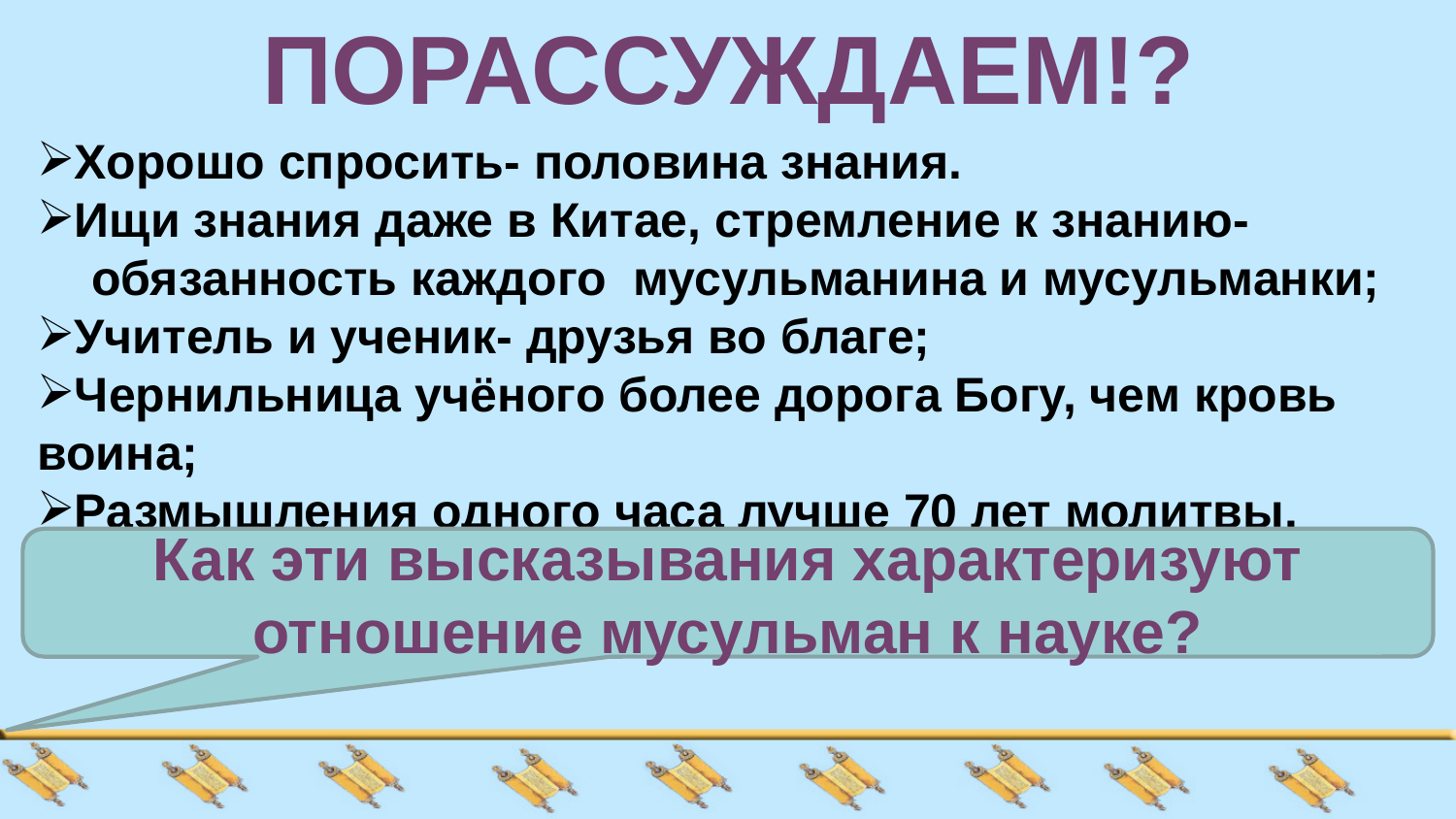

ПОРАССУЖДАЕМ!?
Хорошо спросить- половина знания.
Ищи знания даже в Китае, стремление к знанию-
    обязанность каждого  мусульманина и мусульманки;
Учитель и ученик- друзья во благе;
Чернильница учёного более дорога Богу, чем кровь воина;
Размышления одного часа лучше 70 лет молитвы.

Как эти высказывания характеризуют отношение мусульман к науке?